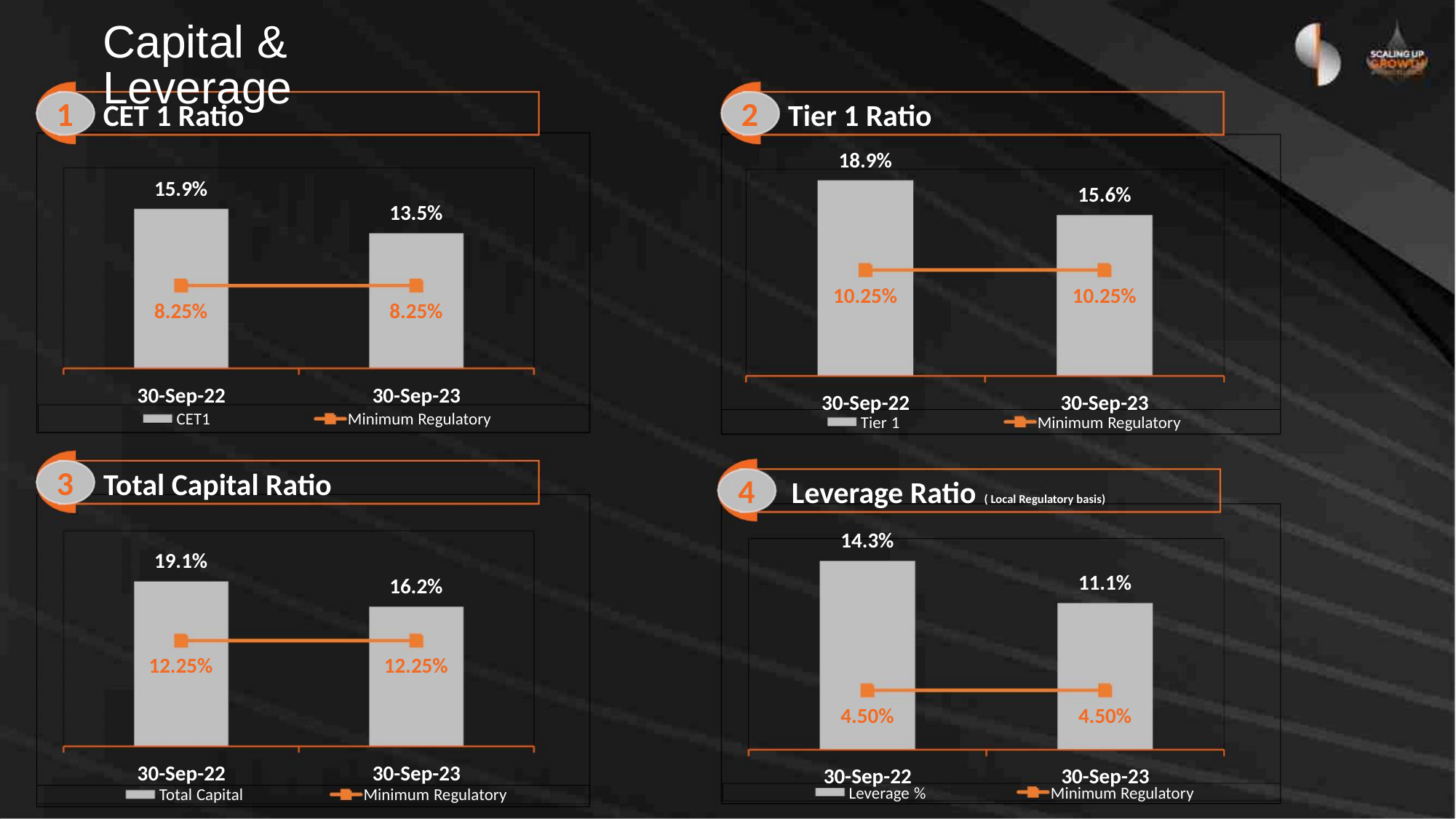

Capital & Leverage
1 CET 1 Ratio
2 Tier 1 Ratio
18.9%
15.9%
15.6%
13.5%
10.25%
10.25%
8.25%
8.25%
30-Sep-22
CET1
30-Sep-23
Minimum Regulatory
30-Sep-22
Tier 1
30-Sep-23
Minimum Regulatory
3 Total Capital Ratio
4 Leverage Ratio ( Local Regulatory basis)
14.3%
19.1%
11.1%
16.2%
12.25%
12.25%
4.50%
4.50%
30-Sep-22
Total Capital
30-Sep-23
Minimum Regulatory
30-Sep-22
Leverage %
30-Sep-23
Minimum Regulatory